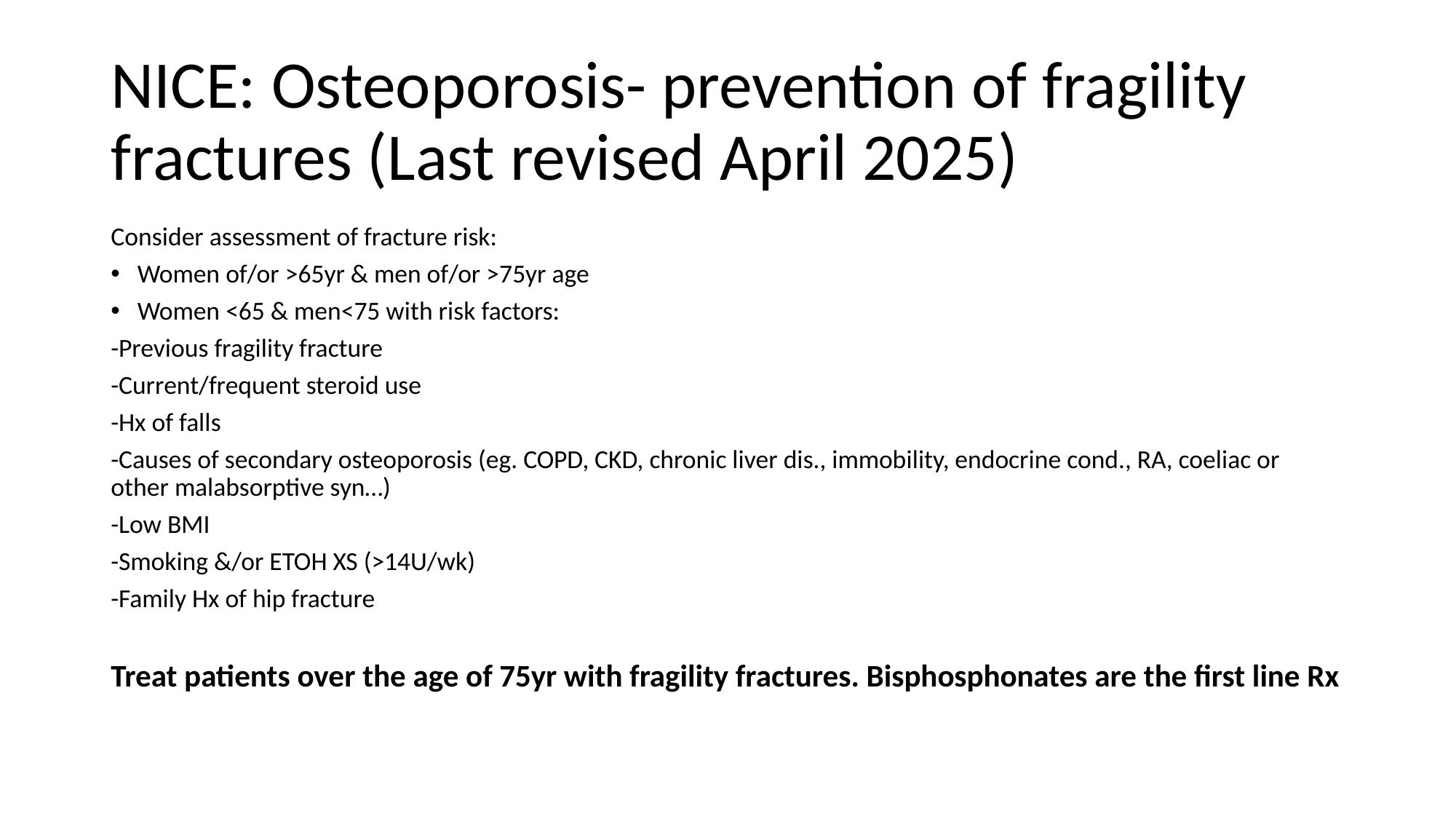

# NICE: Osteoporosis- prevention of fragility fractures (Last revised April 2025)
Consider assessment of fracture risk:
Women of/or >65yr & men of/or >75yr age
Women <65 & men<75 with risk factors:
-Previous fragility fracture
-Current/frequent steroid use
-Hx of falls
-Causes of secondary osteoporosis (eg. COPD, CKD, chronic liver dis., immobility, endocrine cond., RA, coeliac or other malabsorptive syn…)
-Low BMI
-Smoking &/or ETOH XS (>14U/wk)
-Family Hx of hip fracture

Treat patients over the age of 75yr with fragility fractures. Bisphosphonates are the first line Rx